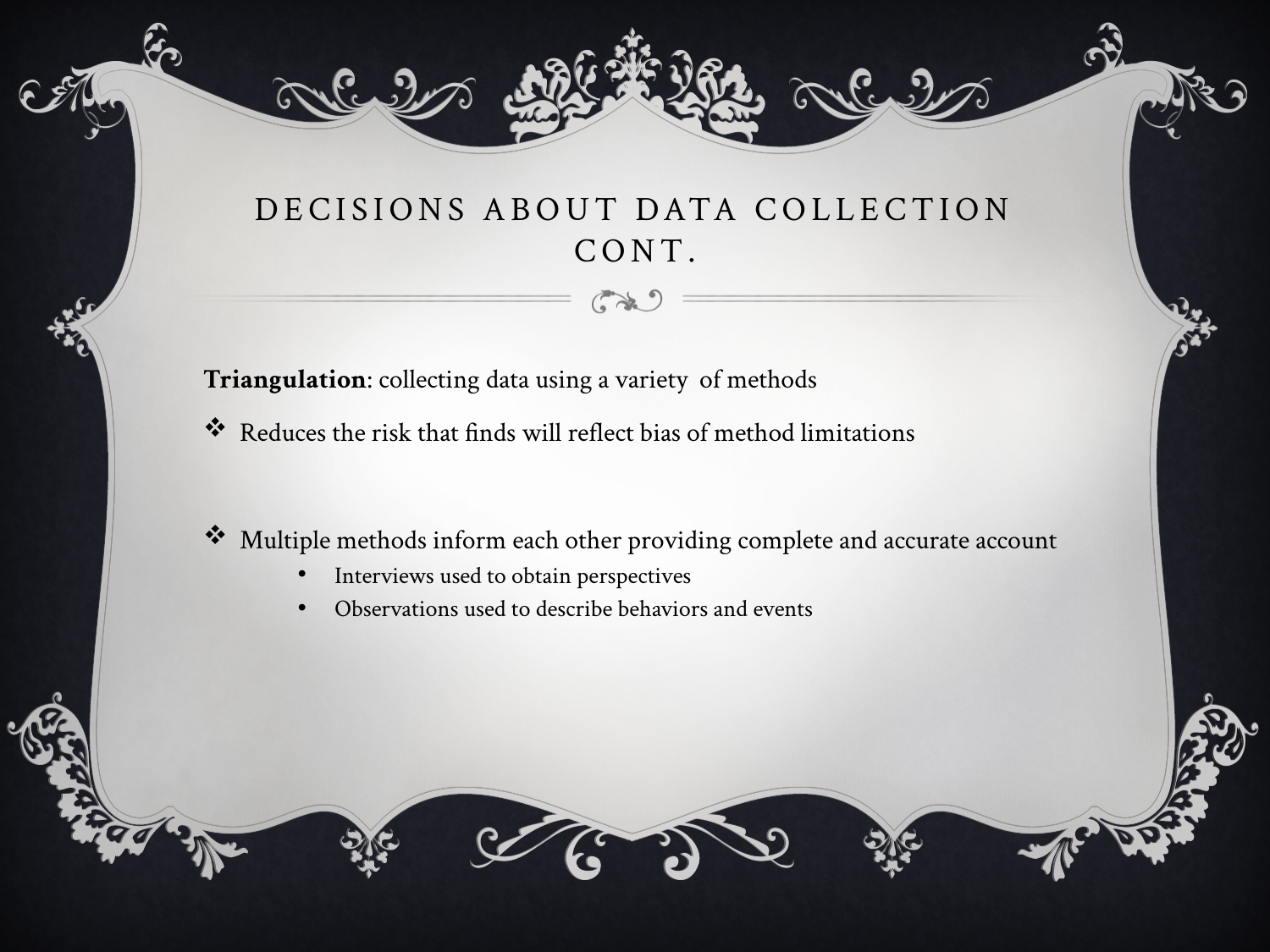

# Decisions about data collection cont.
Triangulation: collecting data using a variety  of methods
Reduces the risk that finds will reflect bias of method limitations

Multiple methods inform each other providing complete and accurate account
Interviews used to obtain perspectives
Observations used to describe behaviors and events